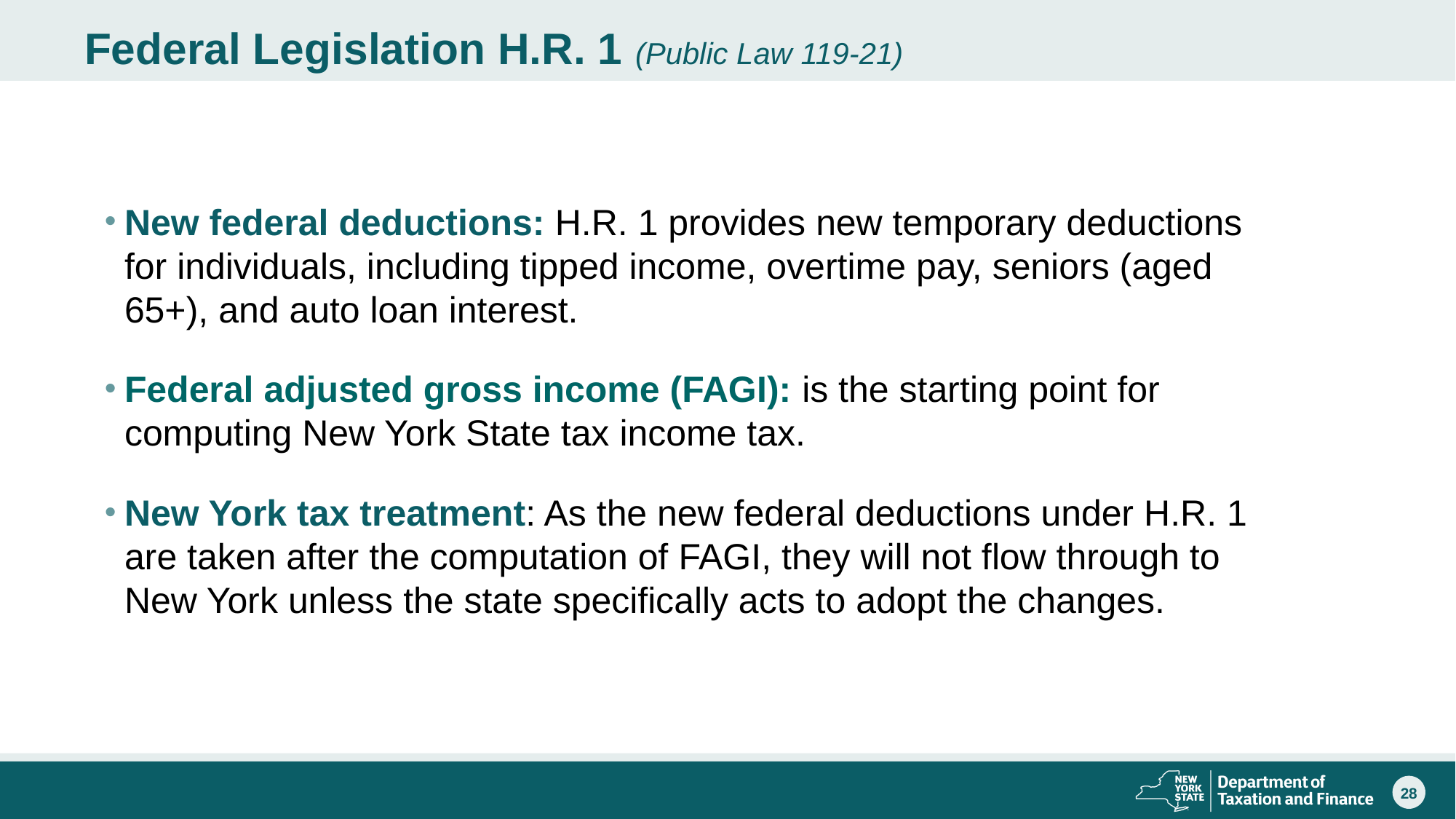

# Federal Legislation H.R. 1 (Public Law 119-21)
New federal deductions: H.R. 1 provides new temporary deductions
for individuals, including tipped income, overtime pay, seniors (aged 65+), and auto loan interest.
Federal adjusted gross income (FAGI): is the starting point for computing New York State tax income tax.
New York tax treatment: As the new federal deductions under H.R. 1
are taken after the computation of FAGI, they will not flow through to
New York unless the state specifically acts to adopt the changes.